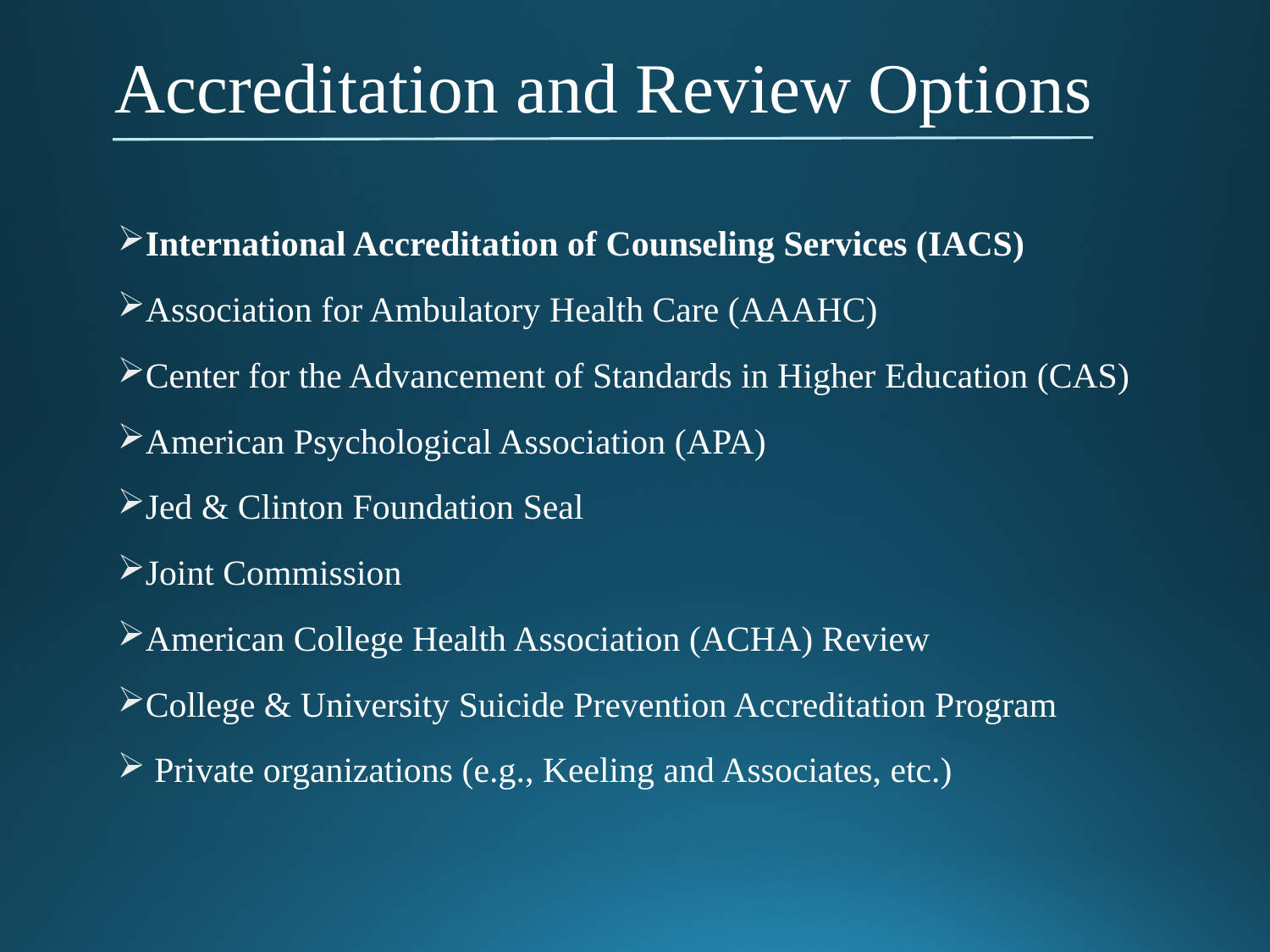

# Accreditation and Review Options

International Accreditation of Counseling Services (IACS)
Association for Ambulatory Health Care (AAAHC)
Center for the Advancement of Standards in Higher Education (CAS)
American Psychological Association (APA)
Jed & Clinton Foundation Seal
Joint Commission
American College Health Association (ACHA) Review
College & University Suicide Prevention Accreditation Program
 Private organizations (e.g., Keeling and Associates, etc.)